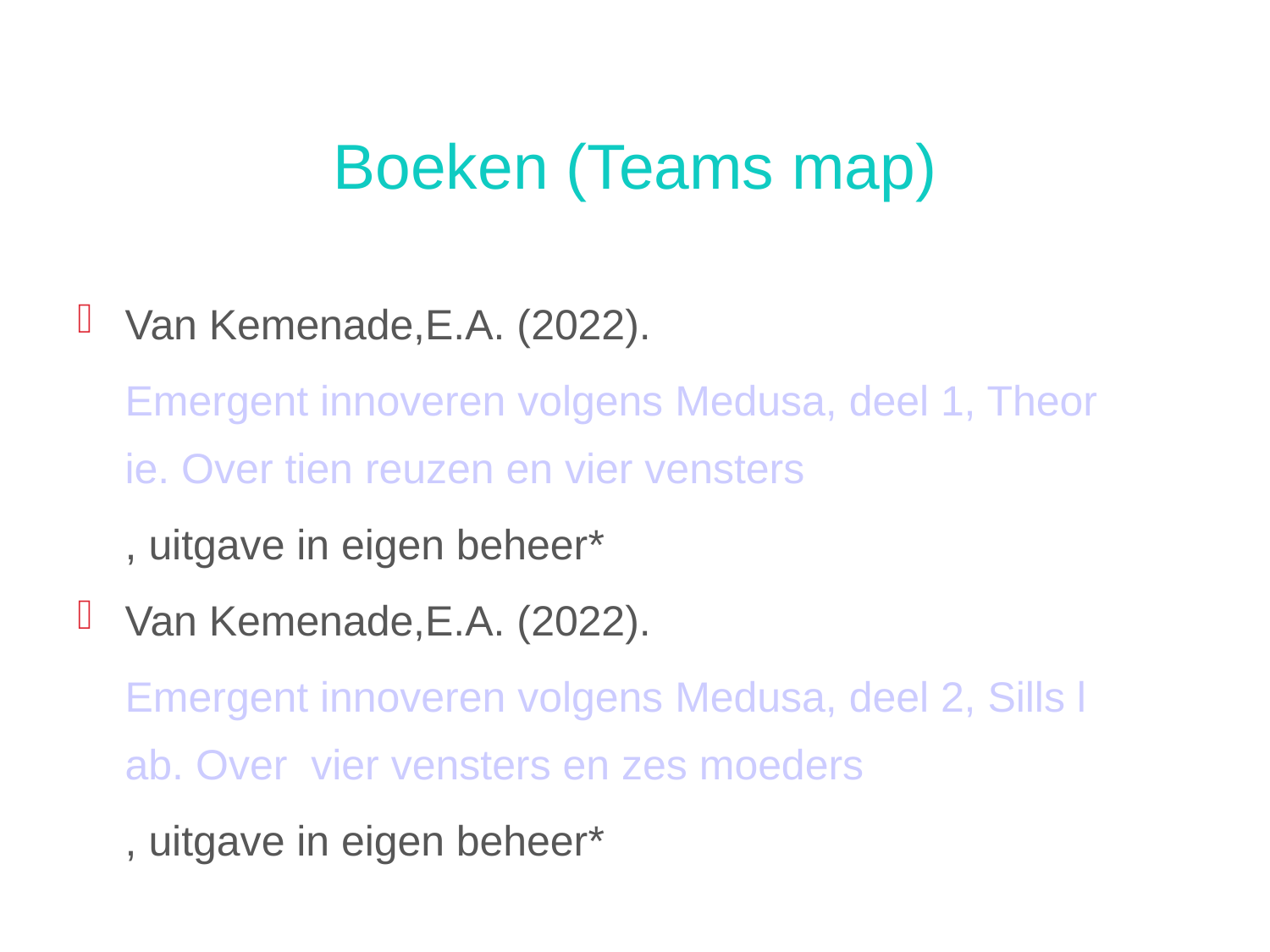

# Boeken (Teams map)
Van Kemenade,E.A. (2022). Emergent innoveren volgens Medusa, deel 1, Theorie. Over tien reuzen en vier vensters, uitgave in eigen beheer*
Van Kemenade,E.A. (2022). Emergent innoveren volgens Medusa, deel 2, Sills lab. Over  vier vensters en zes moeders, uitgave in eigen beheer*